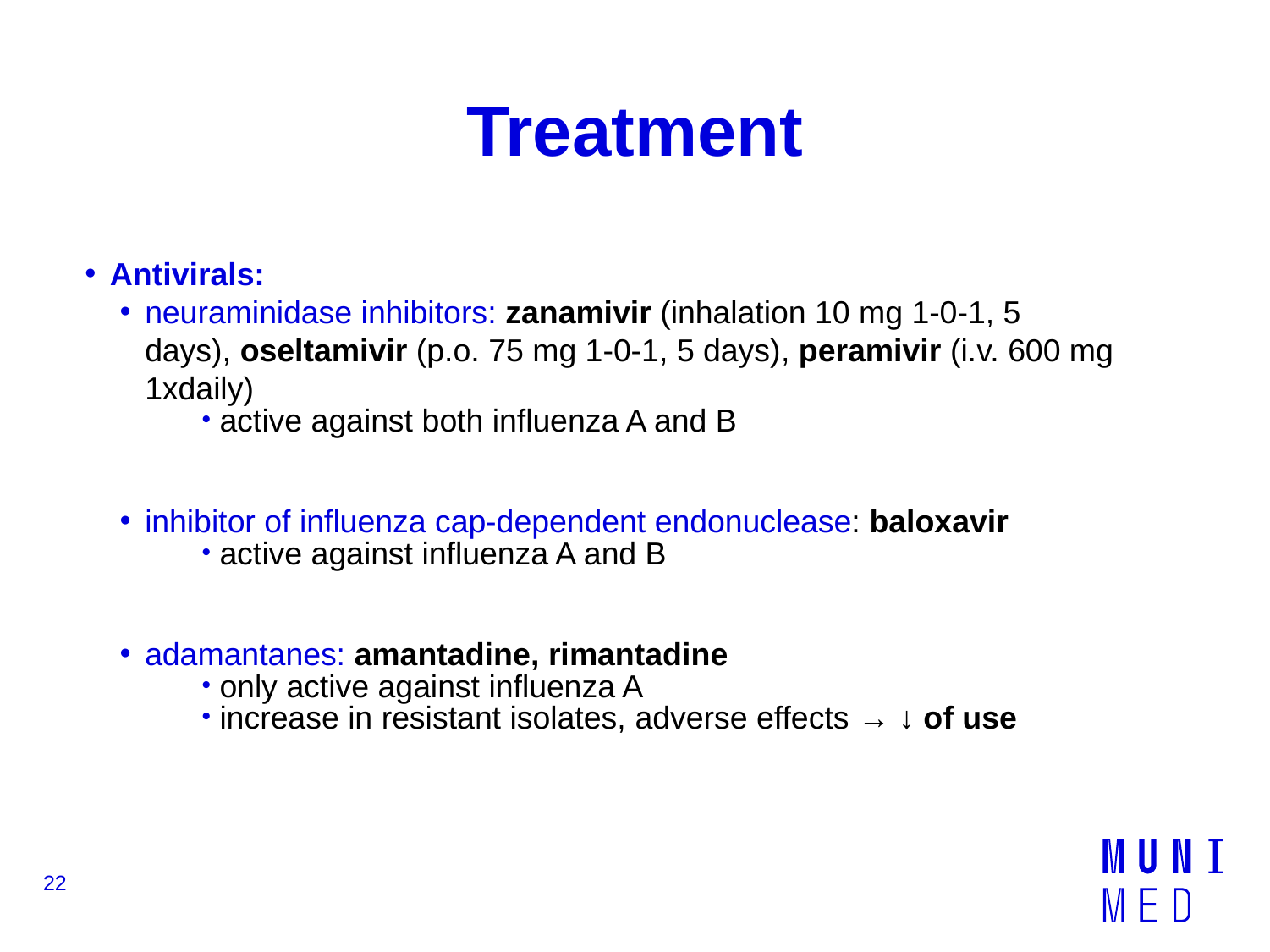

# Treatment
Antivirals:
neuraminidase inhibitors: zanamivir (inhalation 10 mg 1-0-1, 5 days), oseltamivir (p.o. 75 mg 1-0-1, 5 days), peramivir (i.v. 600 mg 1xdaily)
 active against both influenza A and B

inhibitor of influenza cap-dependent endonuclease: baloxavir
 active against influenza A and B

adamantanes: amantadine, rimantadine
 only active against influenza A
 increase in resistant isolates, adverse effects → ↓ of use
22